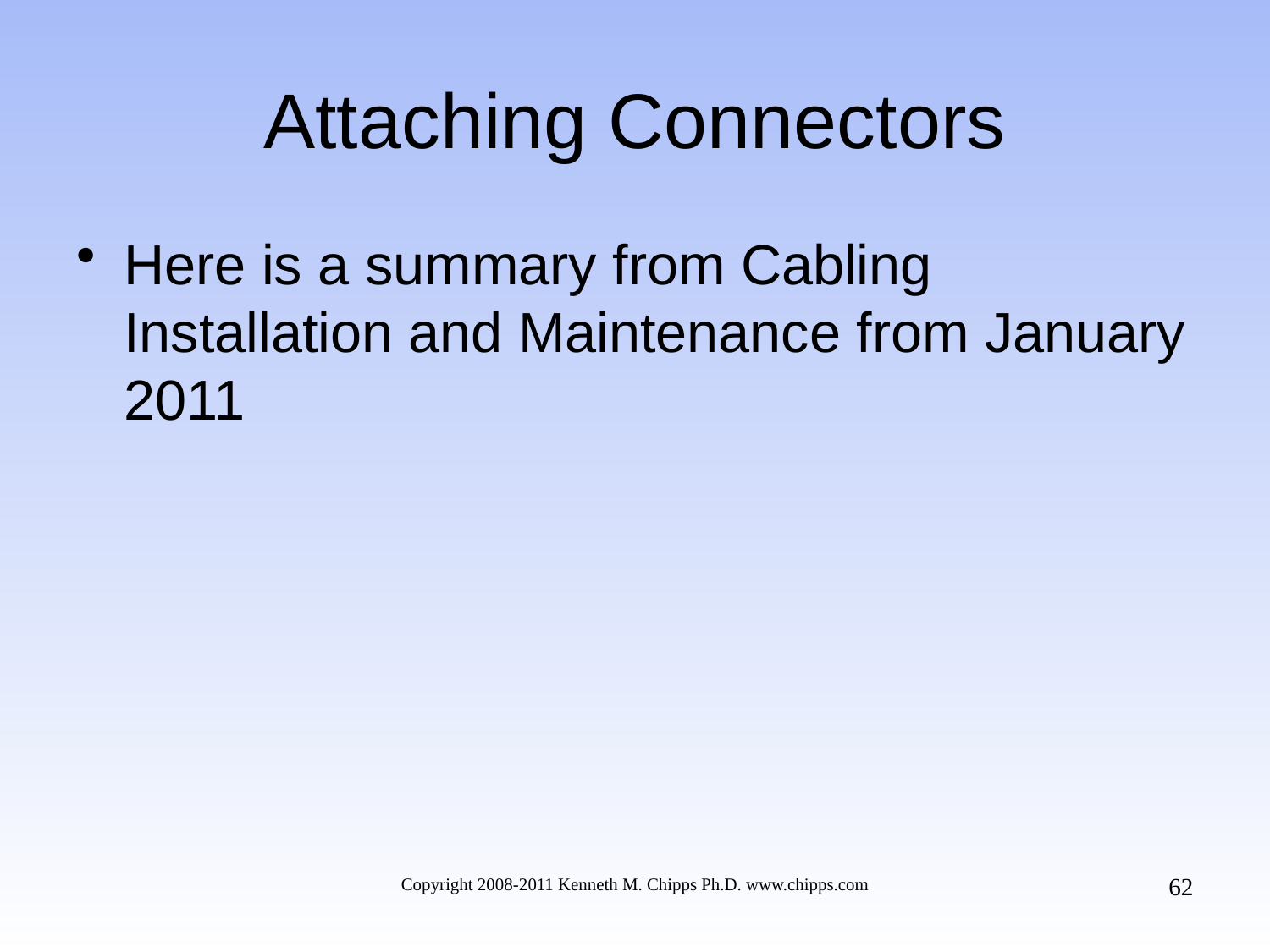

# Attaching Connectors
Here is a summary from Cabling Installation and Maintenance from January 2011
62
Copyright 2008-2011 Kenneth M. Chipps Ph.D. www.chipps.com